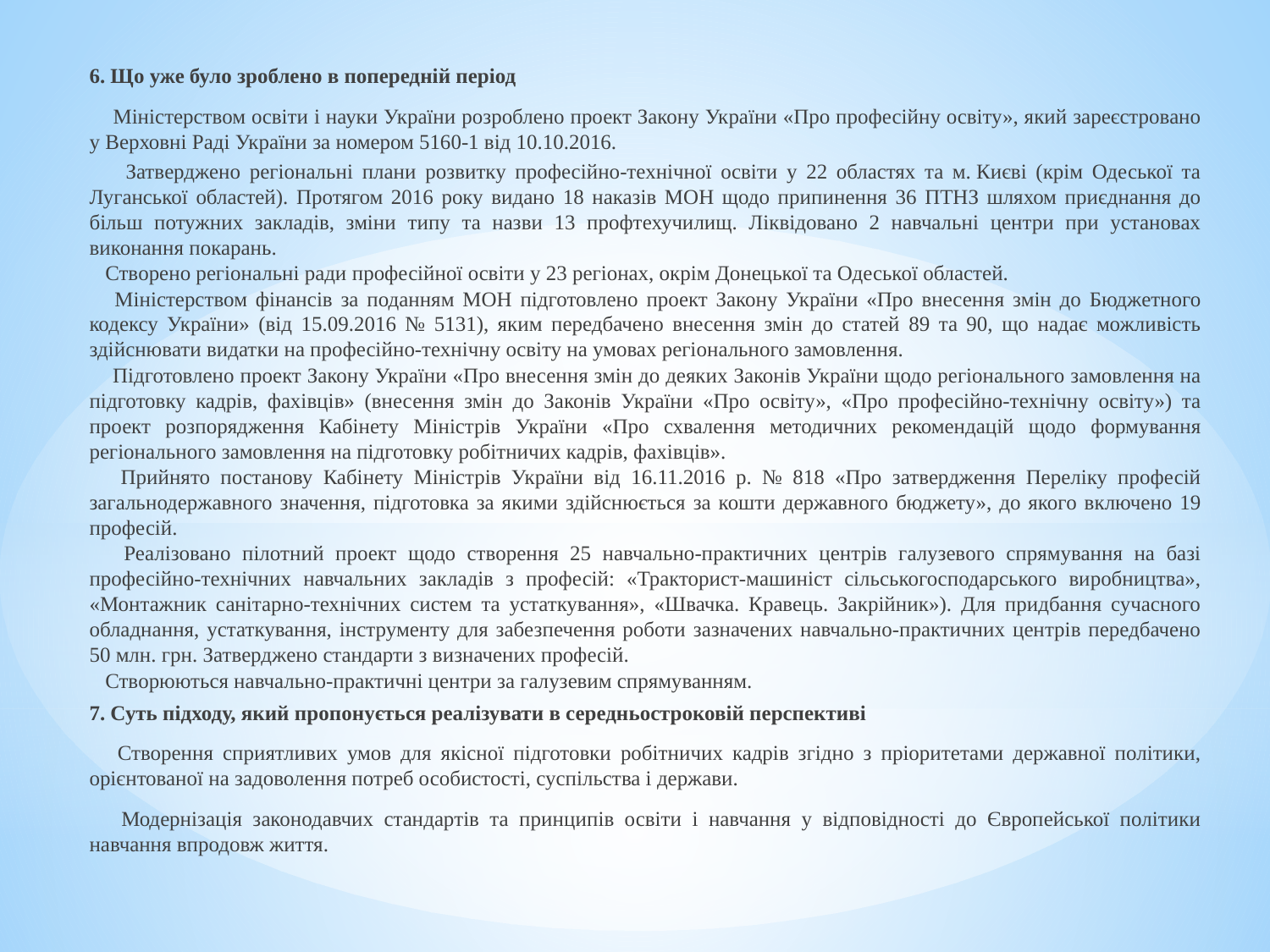

6. Що уже було зроблено в попередній період
    Міністерством освіти і науки України розроблено проект Закону України «Про професійну освіту», який зареєстровано у Верховні Раді України за номером 5160-1 від 10.10.2016.
    Затверджено регіональні плани розвитку професійно-технічної освіти у 22 областях та м. Києві (крім Одеської та Луганської областей). Протягом 2016 року видано 18 наказів МОН щодо припинення 36 ПТНЗ шляхом приєднання до більш потужних закладів, зміни типу та назви 13 профтехучилищ. Ліквідовано 2 навчальні центри при установах виконання покарань.
   Створено регіональні ради професійної освіти у 23 регіонах, окрім Донецької та Одеської областей.
   Міністерством фінансів за поданням МОН підготовлено проект Закону України «Про внесення змін до Бюджетного кодексу України» (від 15.09.2016 № 5131), яким передбачено внесення змін до статей 89 та 90, що надає можливість здійснювати видатки на професійно-технічну освіту на умовах регіонального замовлення.
    Підготовлено проект Закону України «Про внесення змін до деяких Законів України щодо регіонального замовлення на підготовку кадрів, фахівців» (внесення змін до Законів України «Про освіту», «Про професійно-технічну освіту») та проект розпорядження Кабінету Міністрів України «Про схвалення методичних рекомендацій щодо формування регіонального замовлення на підготовку робітничих кадрів, фахівців».
   Прийнято постанову Кабінету Міністрів України від 16.11.2016 р. № 818 «Про затвердження Переліку професій загальнодержавного значення, підготовка за якими здійснюється за кошти державного бюджету», до якого включено 19 професій.
   Реалізовано пілотний проект щодо створення 25 навчально-практичних центрів галузевого спрямування на базі професійно-технічних навчальних закладів з професій: «Тракторист-машиніст сільськогосподарського виробництва», «Монтажник санітарно-технічних систем та устаткування», «Швачка. Кравець. Закрійник»). Для придбання сучасного обладнання, устаткування, інструменту для забезпечення роботи зазначених навчально-практичних центрів передбачено 50 млн. грн. Затверджено стандарти з визначених професій.
   Створюються навчально-практичні центри за галузевим спрямуванням.
7. Суть підходу, який пропонується реалізувати в середньостроковій перспективі
   Створення сприятливих умов для якісної підготовки робітничих кадрів згідно з пріоритетами державної політики, орієнтованої на задоволення потреб особистості, суспільства і держави.
   Модернізація законодавчих стандартів та принципів освіти і навчання у відповідності до Європейської політики навчання впродовж життя.